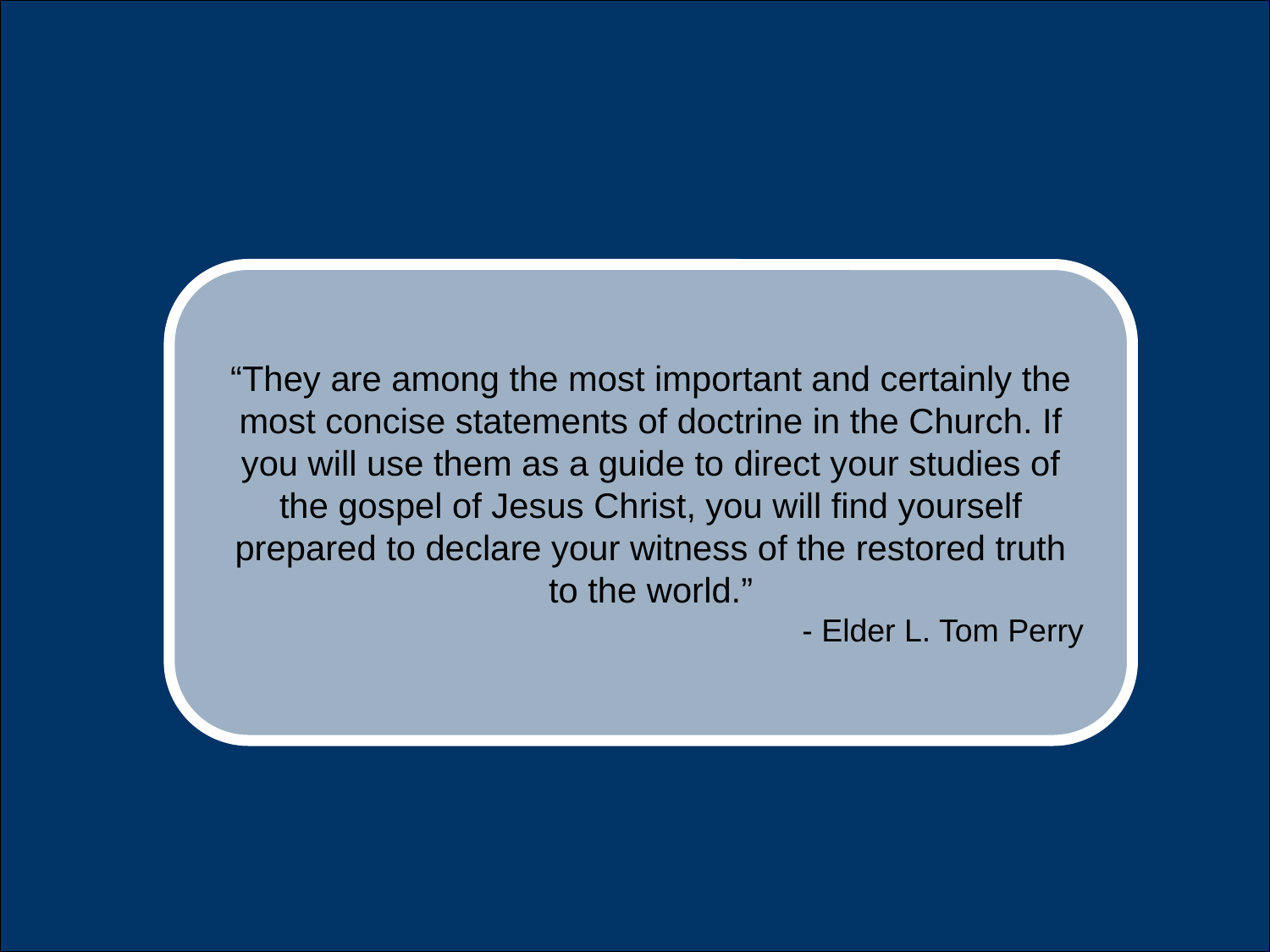

“They are among the most important and certainly the most concise statements of doctrine in the Church. If you will use them as a guide to direct your studies of the gospel of Jesus Christ, you will find yourself prepared to declare your witness of the restored truth to the world.”
- Elder L. Tom Perry